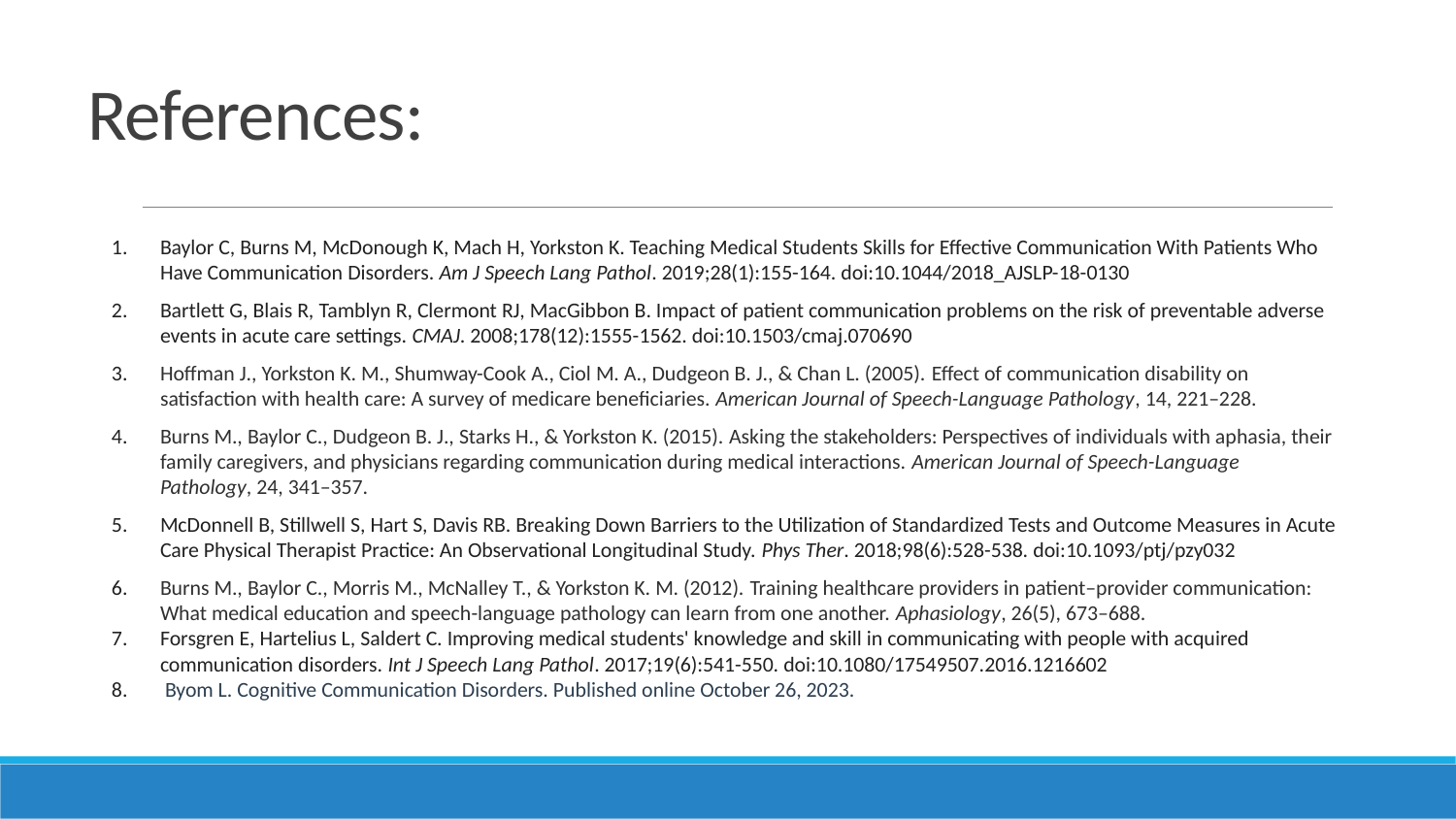

# References:
Baylor C, Burns M, McDonough K, Mach H, Yorkston K. Teaching Medical Students Skills for Effective Communication With Patients Who Have Communication Disorders. Am J Speech Lang Pathol. 2019;28(1):155-164. doi:10.1044/2018_AJSLP-18-0130
Bartlett G, Blais R, Tamblyn R, Clermont RJ, MacGibbon B. Impact of patient communication problems on the risk of preventable adverse events in acute care settings. CMAJ. 2008;178(12):1555-1562. doi:10.1503/cmaj.070690
Hoffman J., Yorkston K. M., Shumway-Cook A., Ciol M. A., Dudgeon B. J., & Chan L. (2005). Effect of communication disability on satisfaction with health care: A survey of medicare beneficiaries. American Journal of Speech-Language Pathology, 14, 221–228.
Burns M., Baylor C., Dudgeon B. J., Starks H., & Yorkston K. (2015). Asking the stakeholders: Perspectives of individuals with aphasia, their family caregivers, and physicians regarding communication during medical interactions. American Journal of Speech-Language Pathology, 24, 341–357.
McDonnell B, Stillwell S, Hart S, Davis RB. Breaking Down Barriers to the Utilization of Standardized Tests and Outcome Measures in Acute Care Physical Therapist Practice: An Observational Longitudinal Study. Phys Ther. 2018;98(6):528-538. doi:10.1093/ptj/pzy032
Burns M., Baylor C., Morris M., McNalley T., & Yorkston K. M. (2012). Training healthcare providers in patient–provider communication: What medical education and speech-language pathology can learn from one another. Aphasiology, 26(5), 673–688.
Forsgren E, Hartelius L, Saldert C. Improving medical students' knowledge and skill in communicating with people with acquired communication disorders. Int J Speech Lang Pathol. 2017;19(6):541-550. doi:10.1080/17549507.2016.1216602
 Byom L. Cognitive Communication Disorders. Published online October 26, 2023.